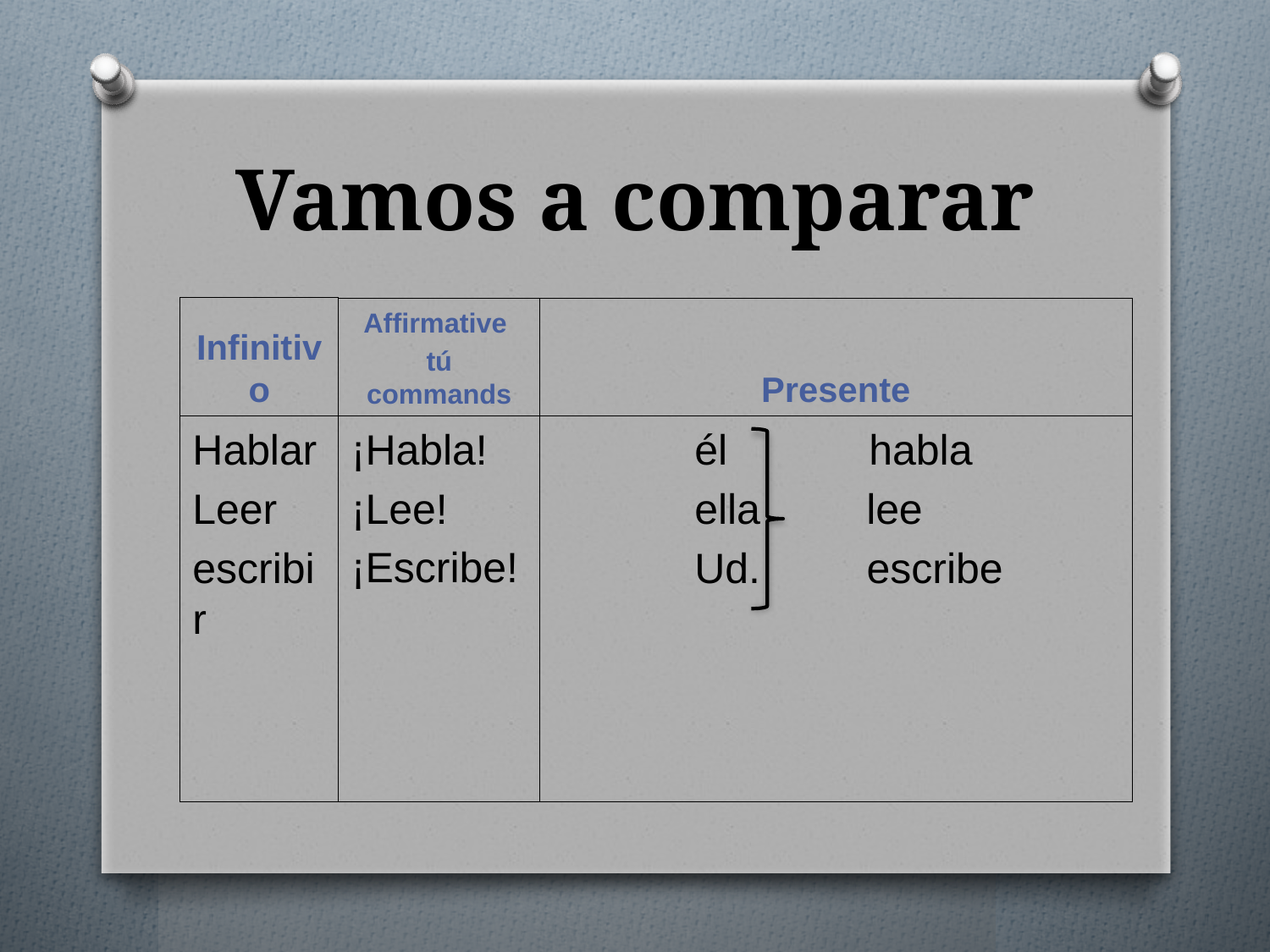

# Vamos a comparar
Infinitivo
Affirmative
tú commands
Presente
Hablar
Leer
escribir
¡Habla!
¡Lee!
¡Escribe!
            él            habla
            ella         lee
            Ud.         escribe